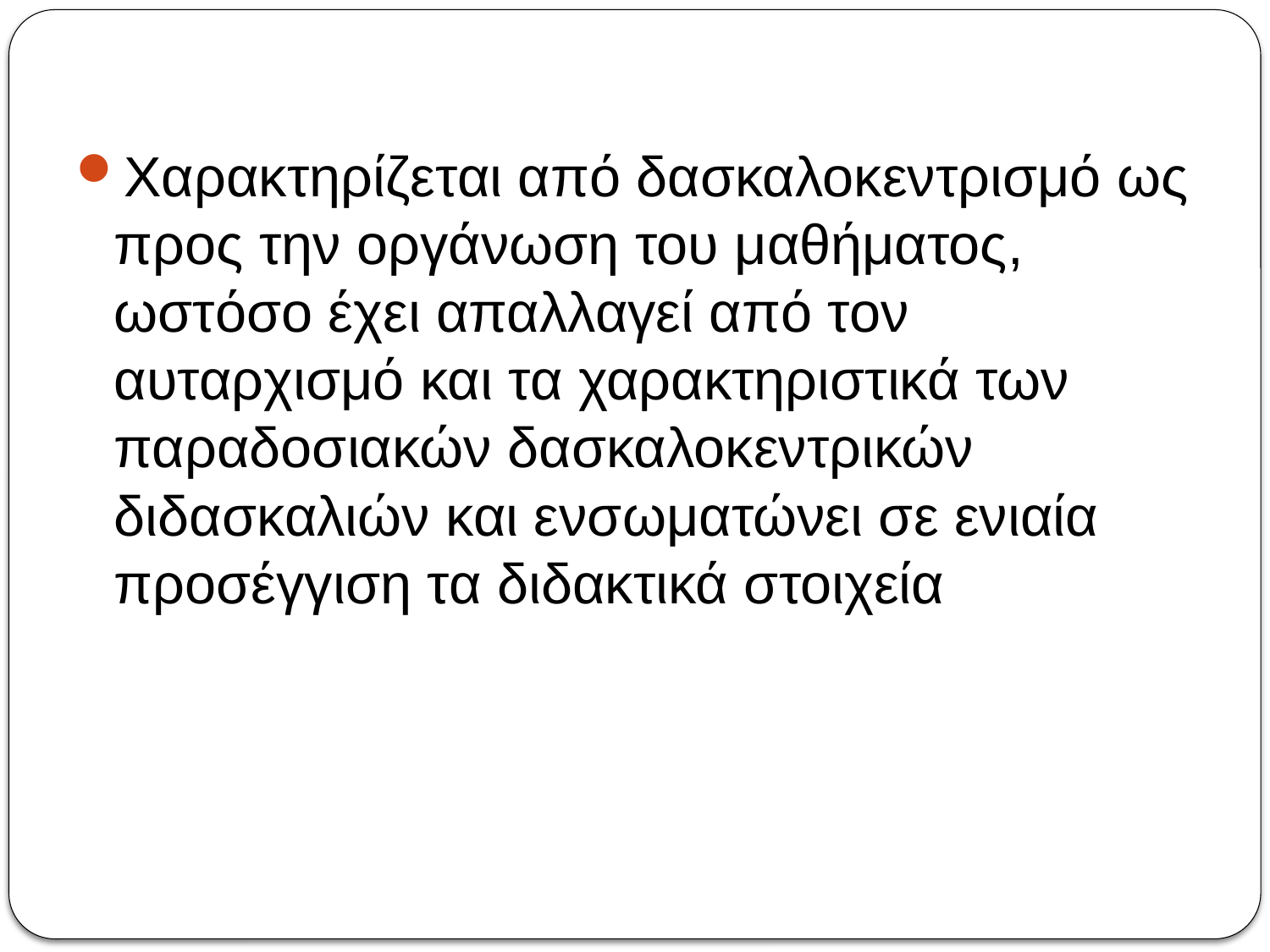

Χαρακτηρίζεται από δασκαλοκεντρισμό ως προς την οργάνωση του μαθήματος, ωστόσο έχει απαλλαγεί από τον αυταρχισμό και τα χαρακτηριστικά των παραδοσιακών δασκαλοκεντρικών διδασκαλιών και ενσωματώνει σε ενιαία προσέγγιση τα διδακτικά στοιχεία